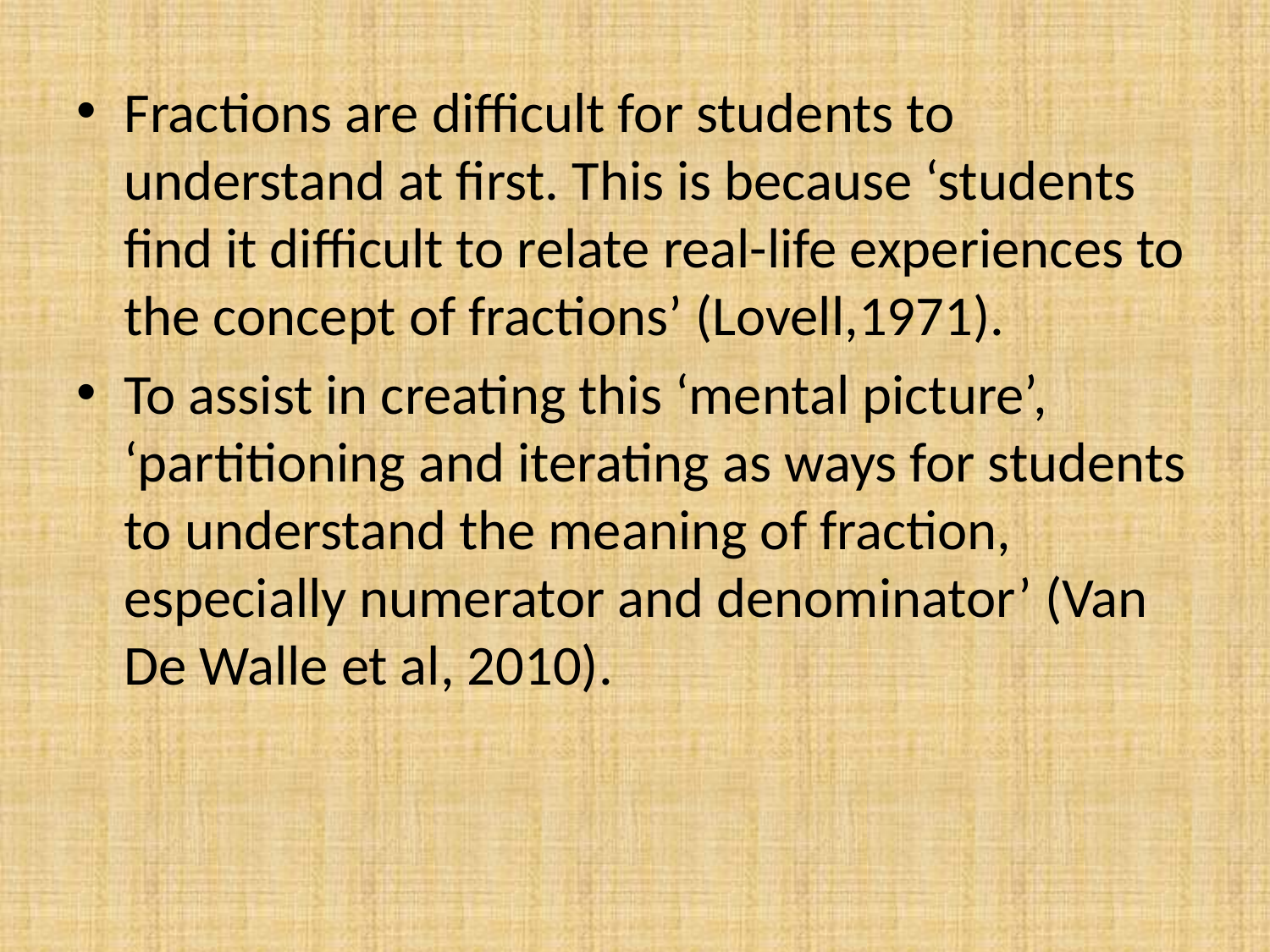

Fractions are difficult for students to understand at first. This is because ‘students find it difficult to relate real-life experiences to the concept of fractions’ (Lovell,1971).
To assist in creating this ‘mental picture’, ‘partitioning and iterating as ways for students to understand the meaning of fraction, especially numerator and denominator’ (Van De Walle et al, 2010).